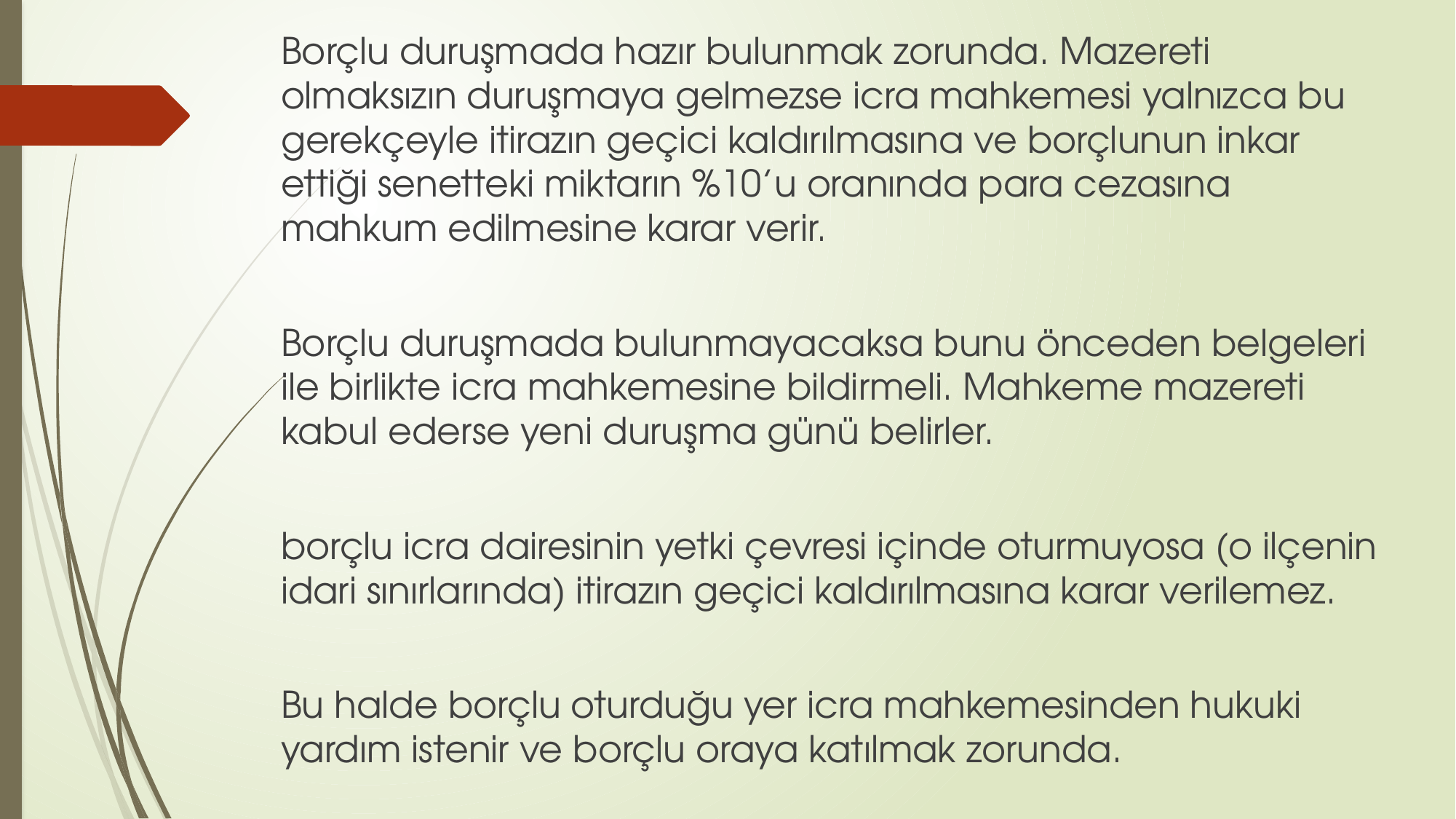

Borçlu duruşmada hazır bulunmak zorunda. Mazereti olmaksızın duruşmaya gelmezse icra mahkemesi yalnızca bu gerekçeyle itirazın geçici kaldırılmasına ve borçlunun inkar ettiği senetteki miktarın %10’u oranında para cezasına mahkum edilmesine karar verir.

Borçlu duruşmada bulunmayacaksa bunu önceden belgeleri ile birlikte icra mahkemesine bildirmeli. Mahkeme mazereti kabul ederse yeni duruşma günü belirler.

borçlu icra dairesinin yetki çevresi içinde oturmuyosa (o ilçenin idari sınırlarında) itirazın geçici kaldırılmasına karar verilemez.

Bu halde borçlu oturduğu yer icra mahkemesinden hukuki yardım istenir ve borçlu oraya katılmak zorunda.